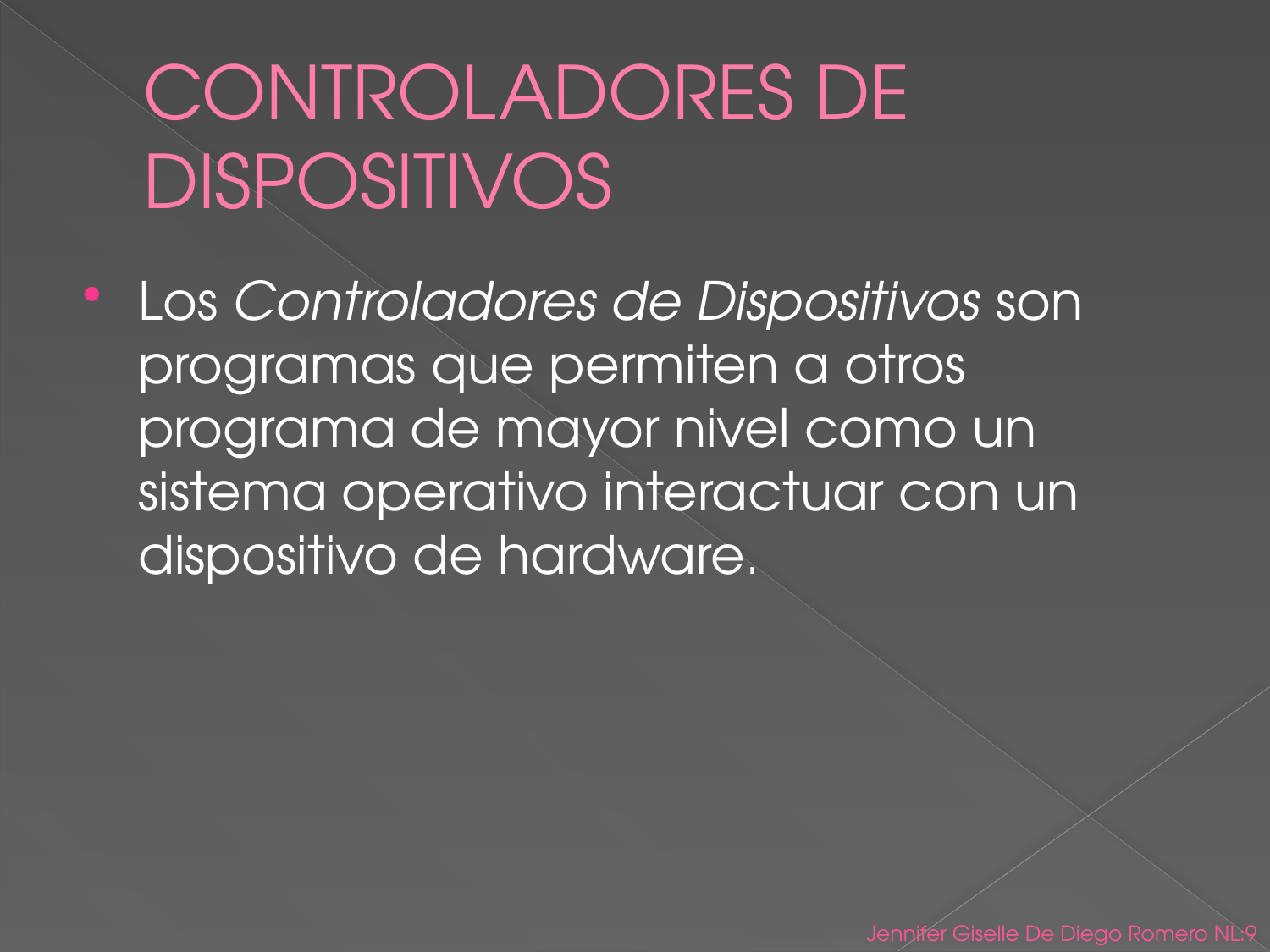

# CONTROLADORES DE DISPOSITIVOS
Los Controladores de Dispositivos son programas que permiten a otros programa de mayor nivel como un sistema operativo interactuar con un dispositivo de hardware.

Jennifer Giselle De Diego Romero NL:9